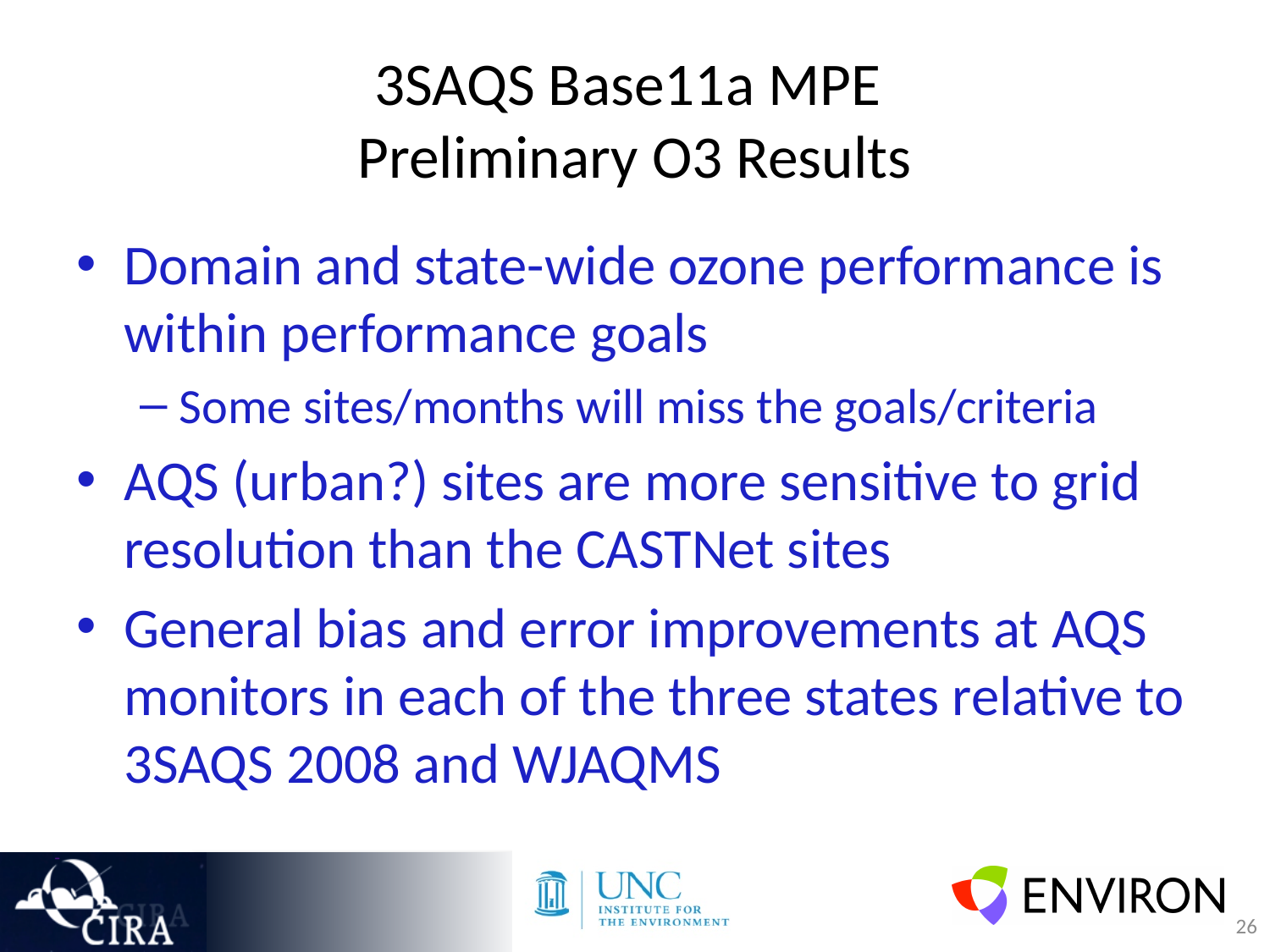

# 3SAQS Base11a MPE Preliminary O3 Results
Domain and state-wide ozone performance is within performance goals
Some sites/months will miss the goals/criteria
AQS (urban?) sites are more sensitive to grid resolution than the CASTNet sites
General bias and error improvements at AQS monitors in each of the three states relative to 3SAQS 2008 and WJAQMS